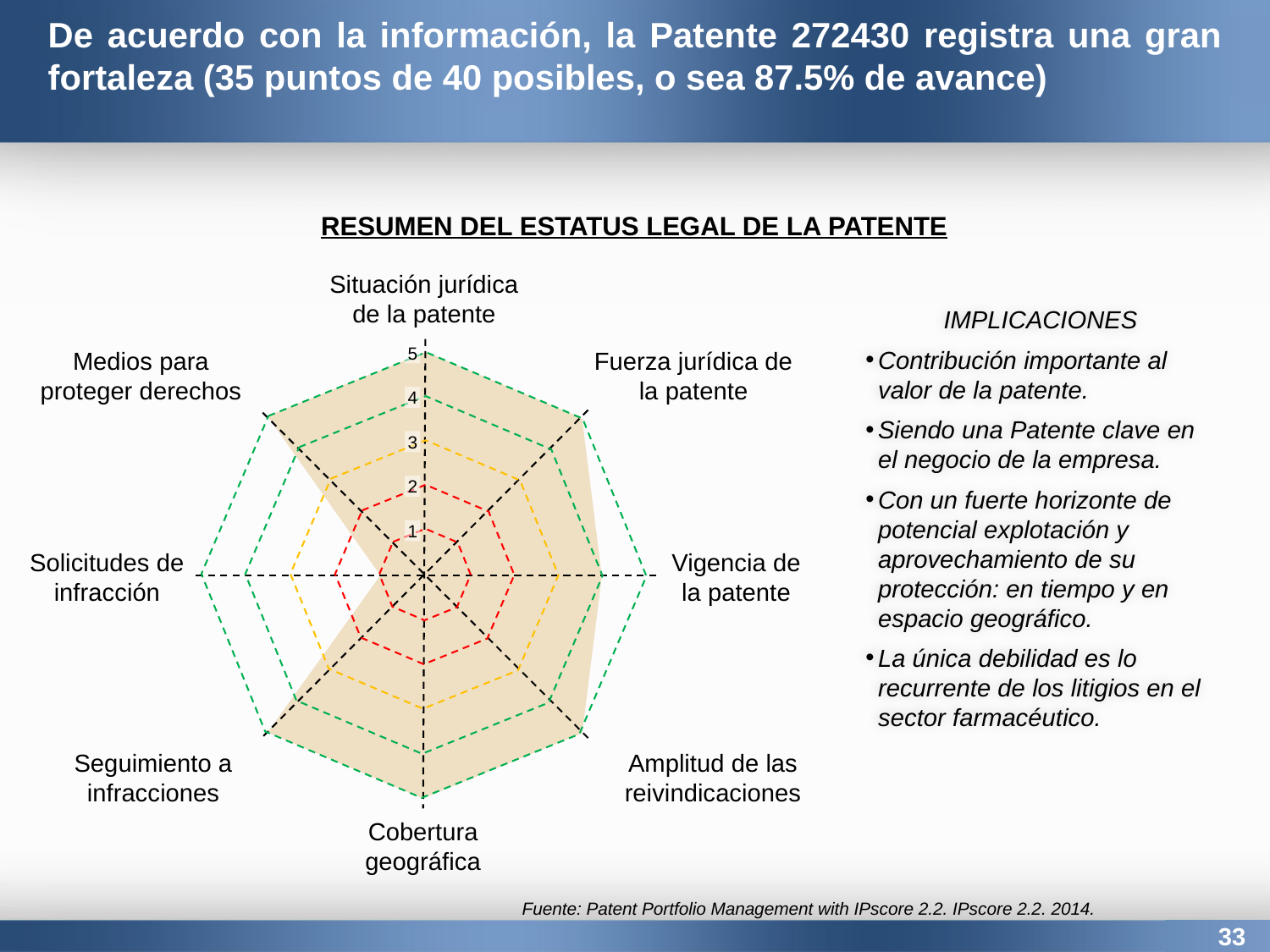

De acuerdo con la información, la Patente 272430 registra una gran fortaleza (35 puntos de 40 posibles, o sea 87.5% de avance)
RESUMEN DEL ESTATUS LEGAL DE LA PATENTE
Situación jurídica de la patente
5
Medios para proteger derechos
Fuerza jurídica de la patente

4

3

2

1

Solicitudes de infracción
Vigencia de la patente
Seguimiento a infracciones
Amplitud de las reivindicaciones
Cobertura geográfica

IMPLICACIONES
Contribución importante al valor de la patente.
Siendo una Patente clave en el negocio de la empresa.
Con un fuerte horizonte de potencial explotación y aprovechamiento de su protección: en tiempo y en espacio geográfico.
La única debilidad es lo recurrente de los litigios en el sector farmacéutico.
Fuente: Patent Portfolio Management with IPscore 2.2. IPscore 2.2. 2014.
33